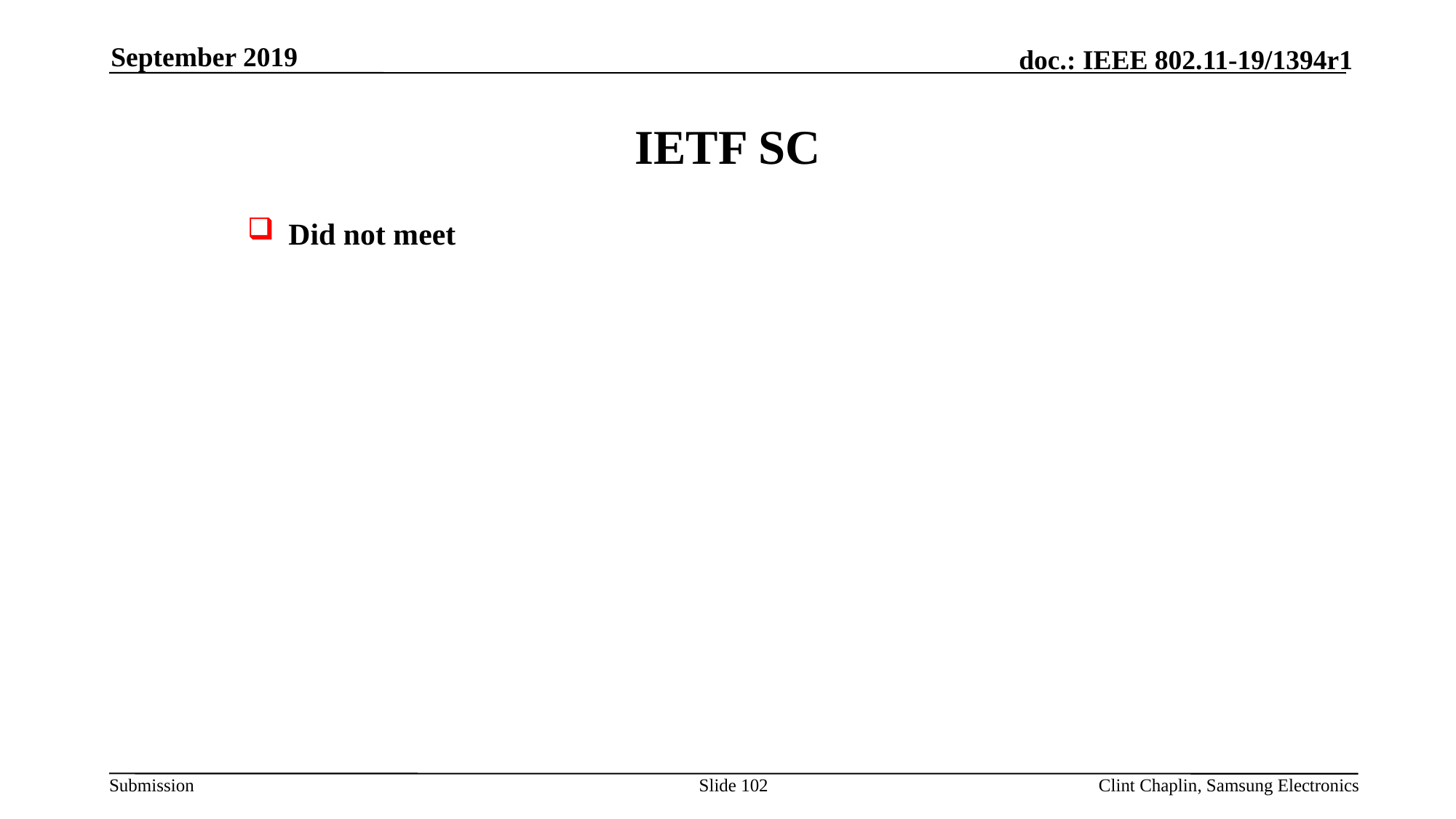

September 2019
IETF SC
Did not meet
Slide 102
Clint Chaplin, Samsung Electronics